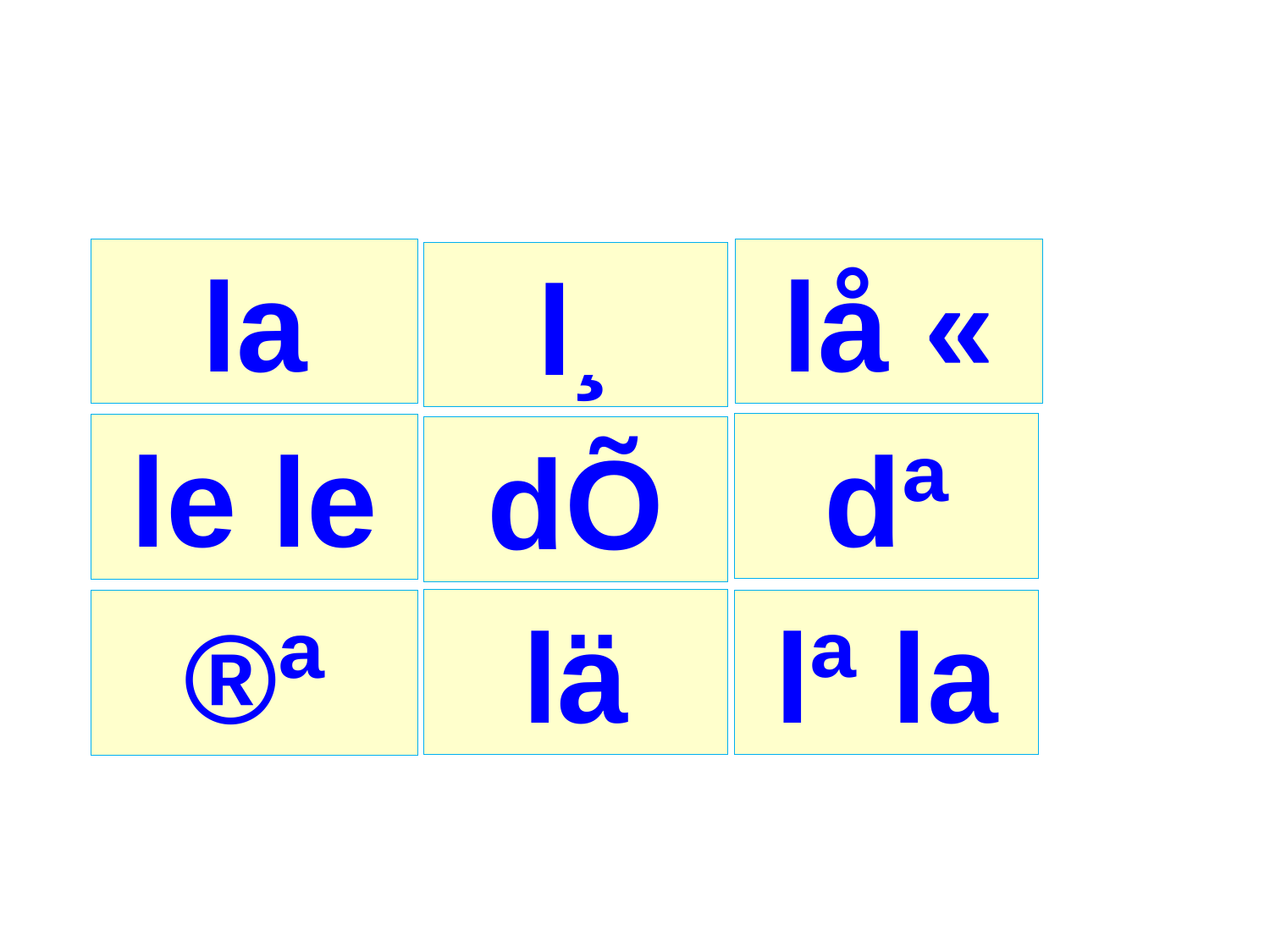

la­
lå «­
l¸­
dª
le le­
dÕ
lä
lª la
®ª